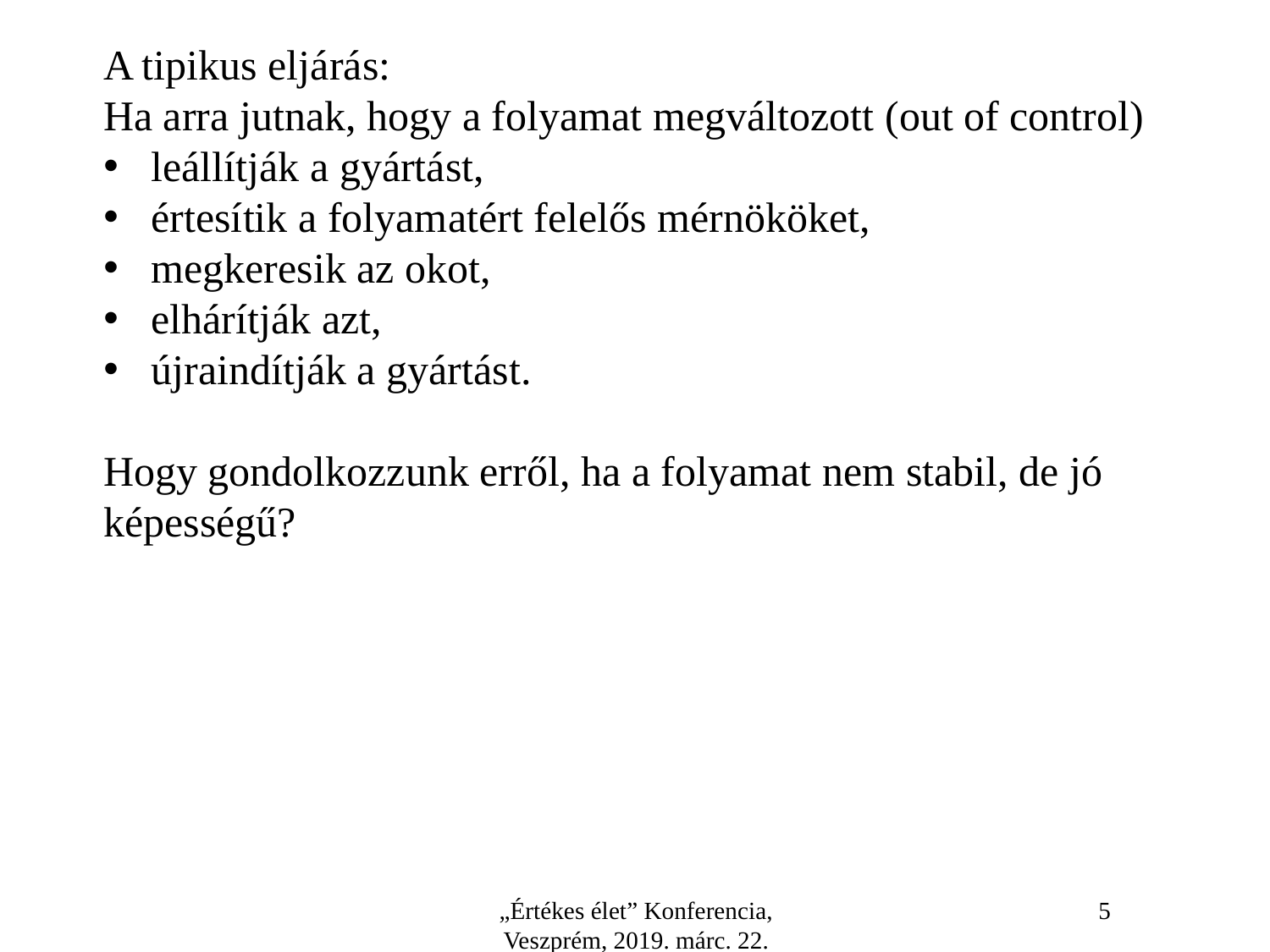

A tipikus eljárás:
Ha arra jutnak, hogy a folyamat megváltozott (out of control)
leállítják a gyártást,
értesítik a folyamatért felelős mérnököket,
megkeresik az okot,
elhárítják azt,
újraindítják a gyártást.

Hogy gondolkozzunk erről, ha a folyamat nem stabil, de jó képességű?
„Értékes élet” Konferencia, Veszprém, 2019. márc. 22.
5